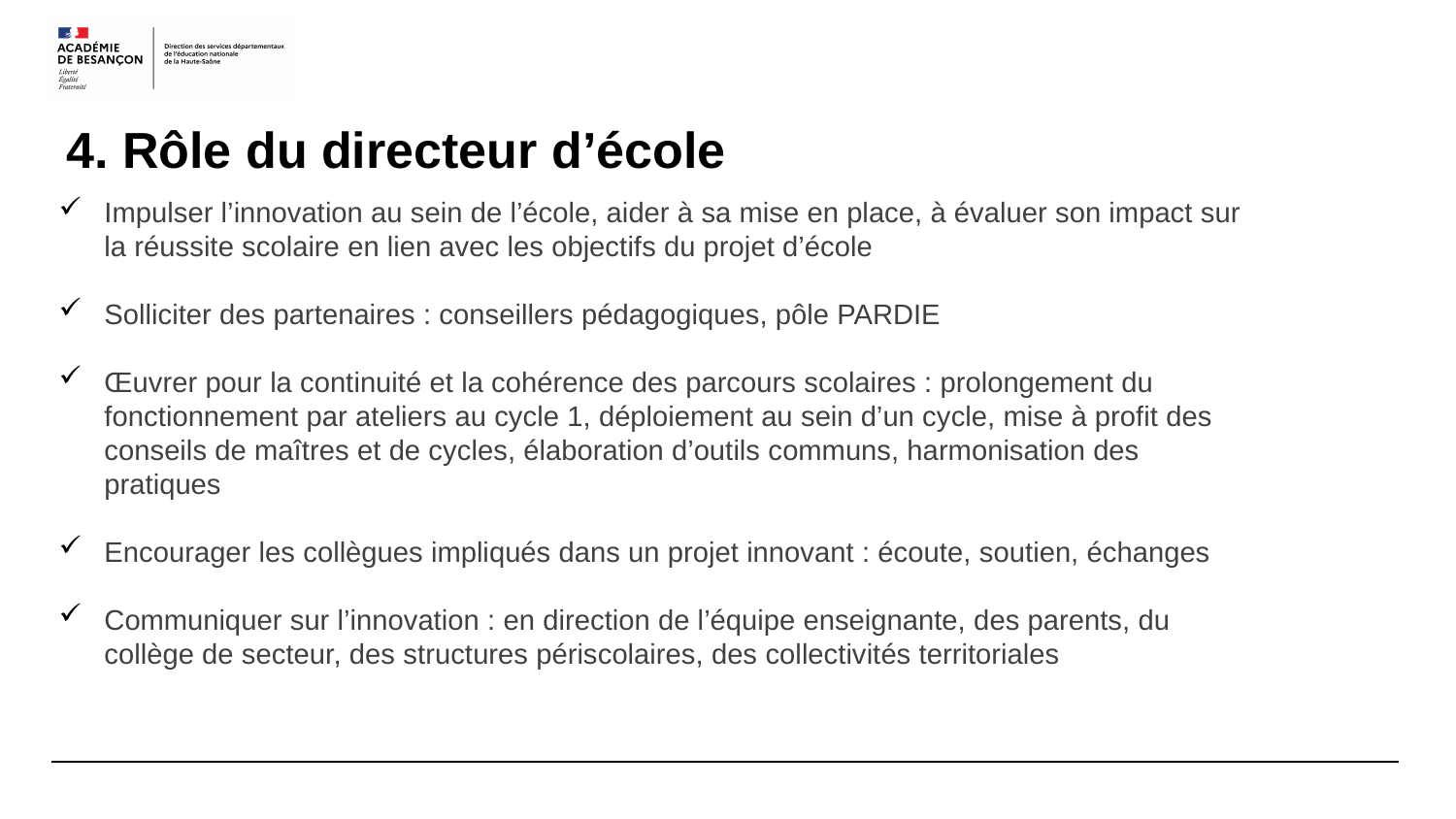

# 4. Rôle du directeur d’école
Impulser l’innovation au sein de l’école, aider à sa mise en place, à évaluer son impact sur la réussite scolaire en lien avec les objectifs du projet d’école

Solliciter des partenaires : conseillers pédagogiques, pôle PARDIE

Œuvrer pour la continuité et la cohérence des parcours scolaires : prolongement du fonctionnement par ateliers au cycle 1, déploiement au sein d’un cycle, mise à profit des conseils de maîtres et de cycles, élaboration d’outils communs, harmonisation des pratiques

Encourager les collègues impliqués dans un projet innovant : écoute, soutien, échanges

Communiquer sur l’innovation : en direction de l’équipe enseignante, des parents, du collège de secteur, des structures périscolaires, des collectivités territoriales